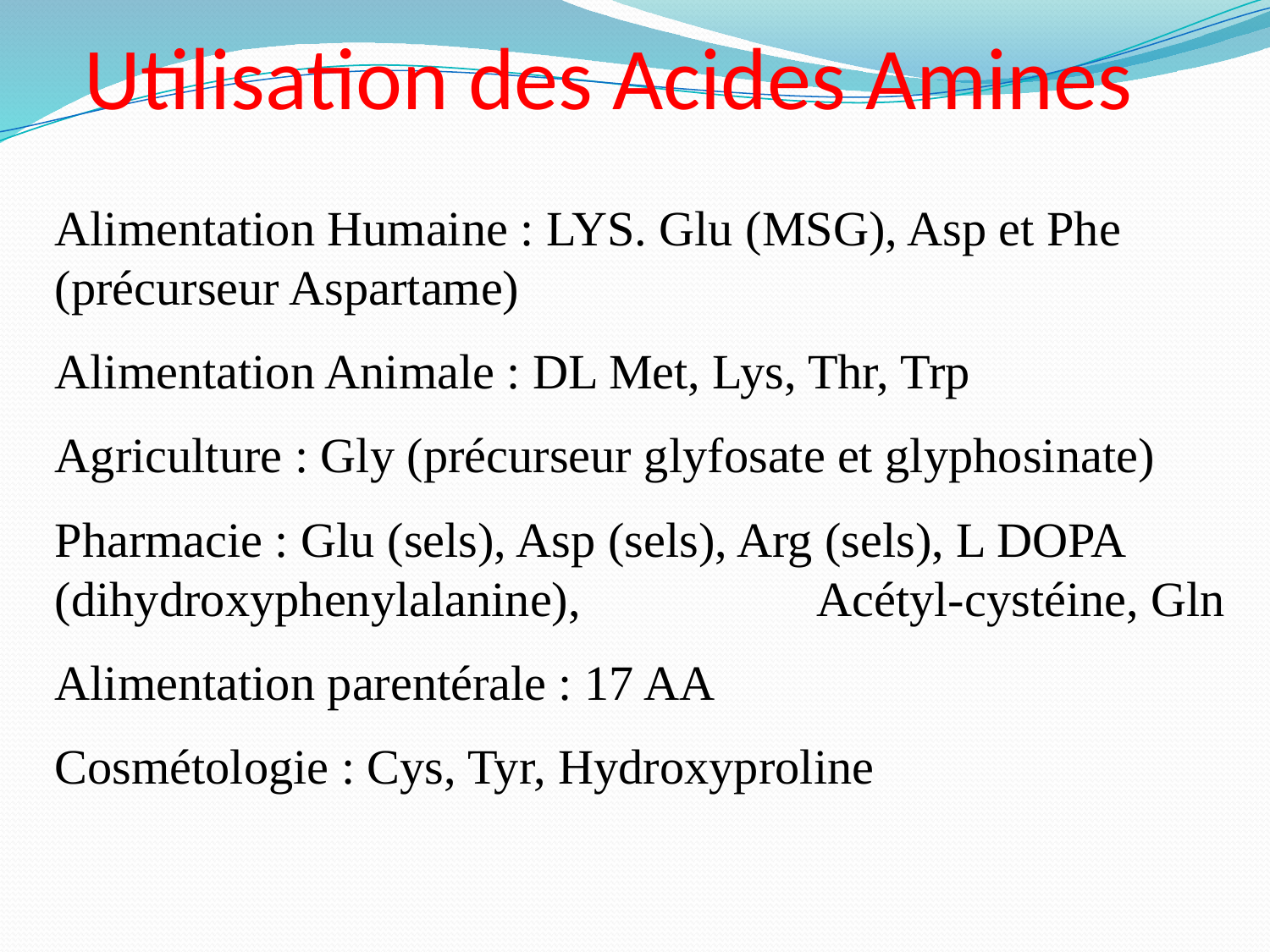

# Utilisation des Acides Amines
Alimentation Humaine : LYS. Glu (MSG), Asp et Phe (précurseur Aspartame)
Alimentation Animale : DL Met, Lys, Thr, Trp
Agriculture : Gly (précurseur glyfosate et glyphosinate)
Pharmacie : Glu (sels), Asp (sels), Arg (sels), L DOPA (dihydroxyphenylalanine), 		Acétyl-cystéine, Gln
Alimentation parentérale : 17 AA
Cosmétologie : Cys, Tyr, Hydroxyproline